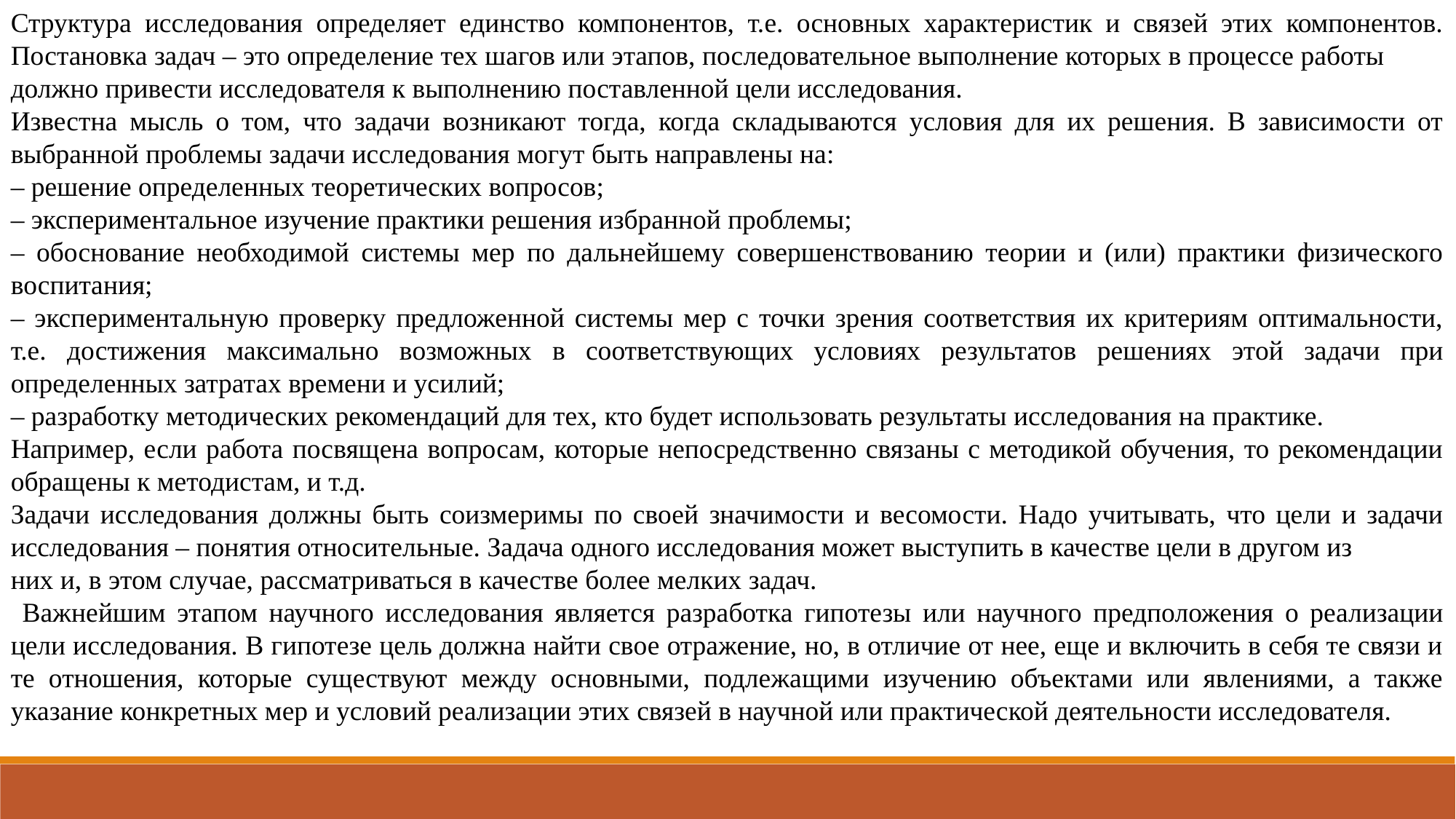

Структура исследования определяет единство компонентов, т.е. основных характеристик и связей этих компонентов. Постановка задач – это определение тех шагов или этапов, последовательное выполнение которых в процессе работы
должно привести исследователя к выполнению поставленной цели исследования.
Известна мысль о том, что задачи возникают тогда, когда складываются условия для их решения. В зависимости от выбранной проблемы задачи исследования могут быть направлены на:
– решение определенных теоретических вопросов;
– экспериментальное изучение практики решения избранной проблемы;
– обоснование необходимой системы мер по дальнейшему совершенствованию теории и (или) практики физического воспитания;
– экспериментальную проверку предложенной системы мер с точки зрения соответствия их критериям оптимальности, т.е. достижения максимально возможных в соответствующих условиях результатов решениях этой задачи при определенных затратах времени и усилий;
– разработку методических рекомендаций для тех, кто будет использовать результаты исследования на практике.
Например, если работа посвящена вопросам, которые непосредственно связаны с методикой обучения, то рекомендации обращены к методистам, и т.д.
Задачи исследования должны быть соизмеримы по своей значимости и весомости. Надо учитывать, что цели и задачи исследования – понятия относительные. Задача одного исследования может выступить в качестве цели в другом из
них и, в этом случае, рассматриваться в качестве более мелких задач.
 Важнейшим этапом научного исследования является разработка гипотезы или научного предположения о реализации цели исследования. В гипотезе цель должна найти свое отражение, но, в отличие от нее, еще и включить в себя те связи и те отношения, которые существуют между основными, подлежащими изучению объектами или явлениями, а также указание конкретных мер и условий реализации этих связей в научной или практической деятельности исследователя.